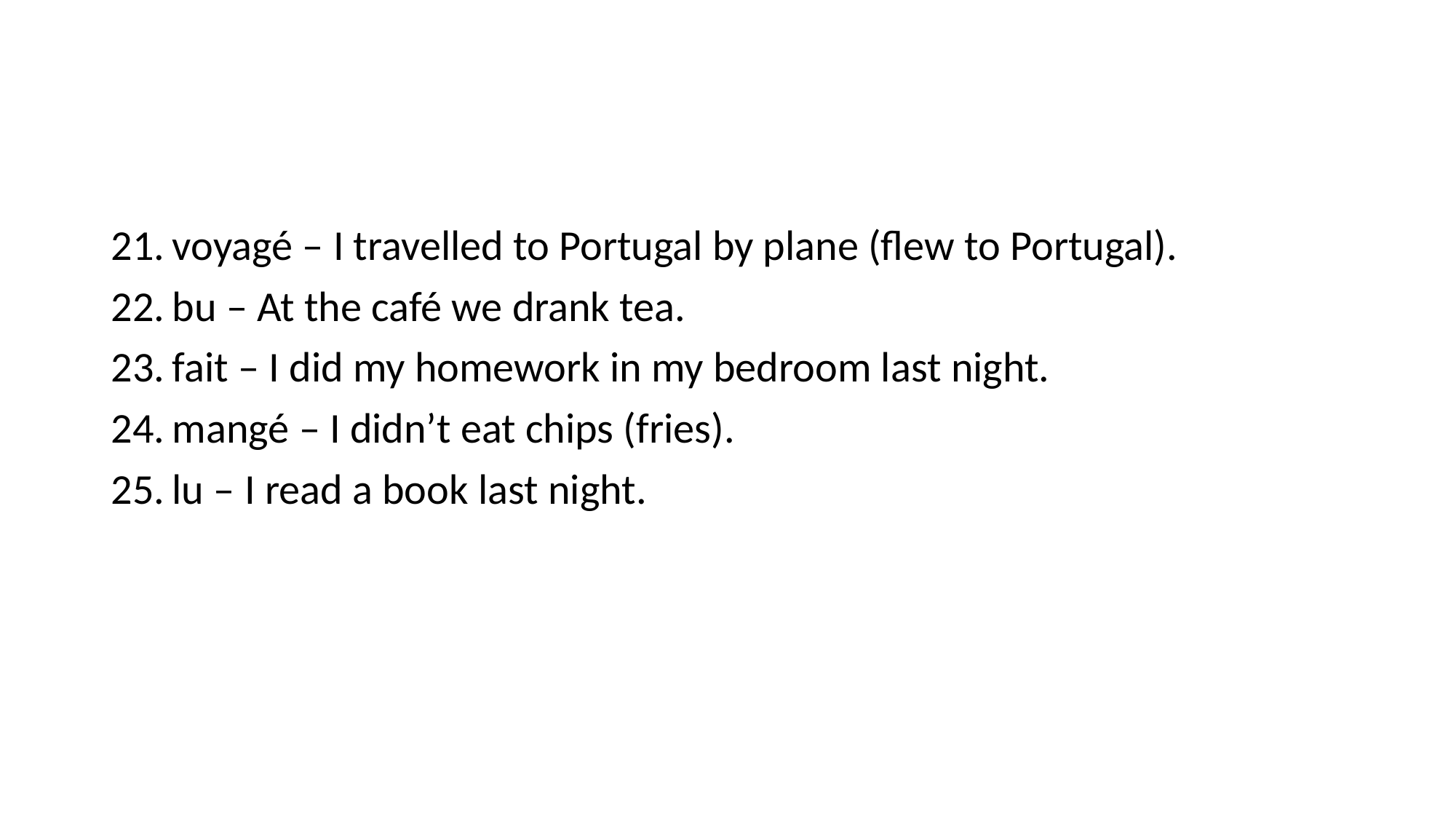

#
voyagé – I travelled to Portugal by plane (flew to Portugal).
bu – At the café we drank tea.
fait – I did my homework in my bedroom last night.
mangé – I didn’t eat chips (fries).
lu – I read a book last night.